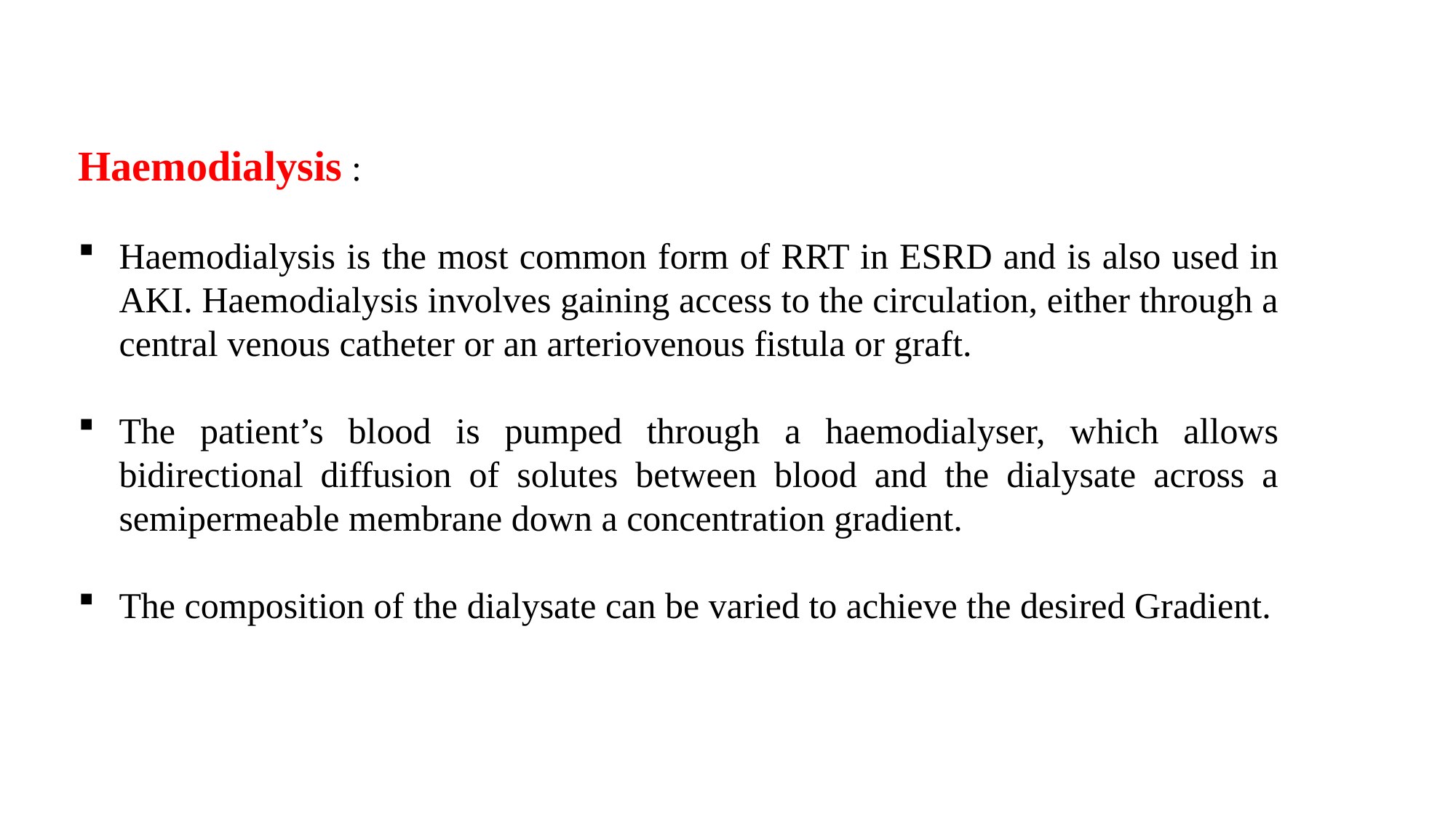

Haemodialysis :

Haemodialysis is the most common form of RRT in ESRD and is also used in AKI. Haemodialysis involves gaining access to the circulation, either through a central venous catheter or an arteriovenous fistula or graft.

The patient’s blood is pumped through a haemodialyser, which allows bidirectional diffusion of solutes between blood and the dialysate across a semipermeable membrane down a concentration gradient.

The composition of the dialysate can be varied to achieve the desired Gradient.